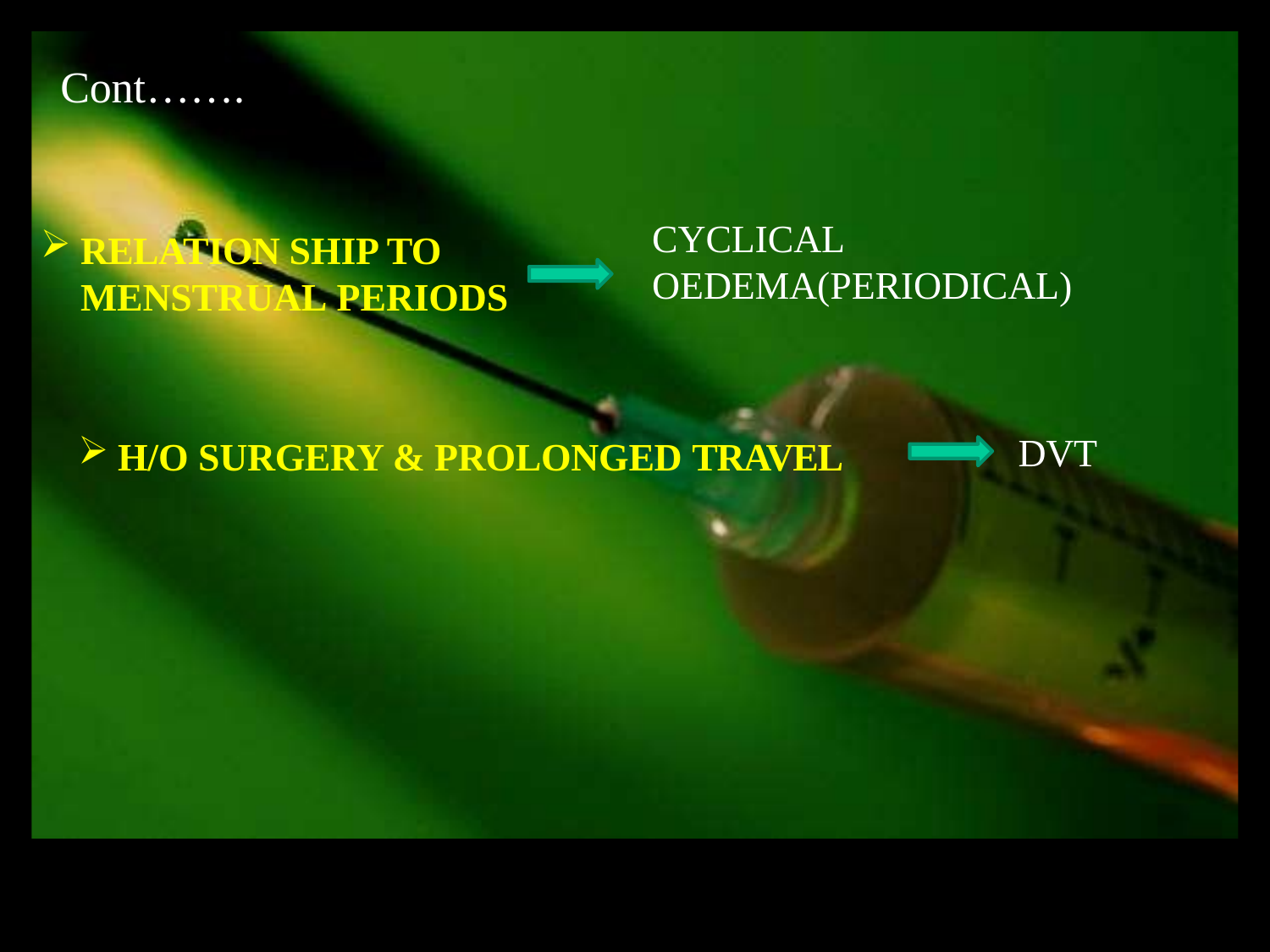

# Cont…….
CYCLICAL  OEDEMA(PERIODICAL)
RELATION SHIP TO  MENSTRUAL PERIODS

DVT
H/O SURGERY & PROLONGED TRAVEL